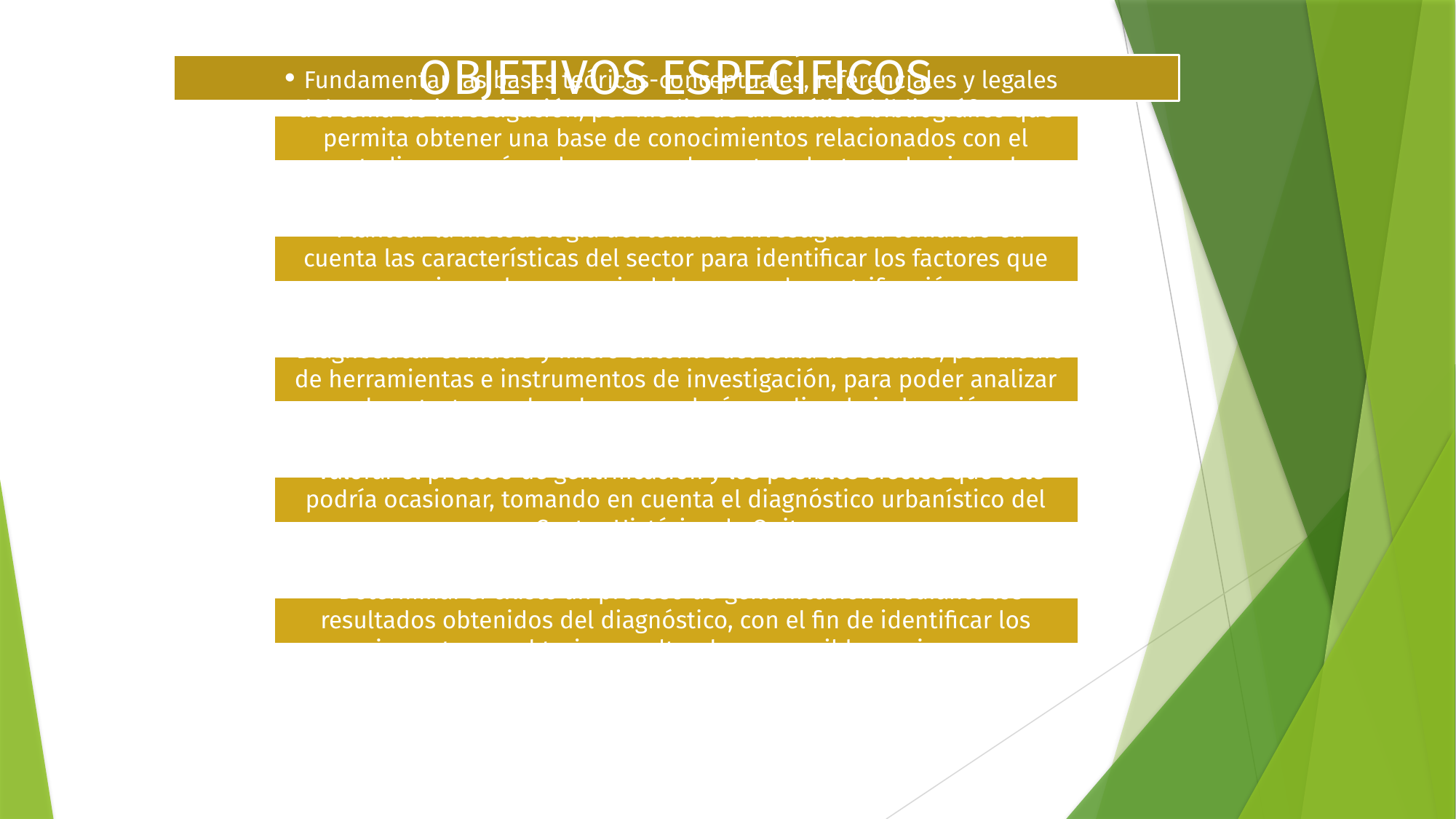

OBJETIVOS ESPECÍFICOS
Fundamentar las bases teóricas-conceptuales, referenciales y legales del tema de investigación, por medio de un análisis bibliográfico que permita obtener una base de conocimientos relacionados con el estudio para así, poder conocer los antecedentes y dominar el argumento tratado.
Diagnosticar el macro y micro entorno del tema de estudio, por medio de herramientas e instrumentos de investigación, para poder analizar el contexto en el cual se procederá a realizar la indagación.
Plantear la metodología del tema de investigación tomando en cuenta las características del sector para identificar los factores que ocasionan la presencia del proceso de gentrificación.
Valorar el proceso de gentrificación y los posibles efectos que este podría ocasionar, tomando en cuenta el diagnóstico urbanístico del Centro Histórico de Quito.
Determinar si existe un proceso de gentrificación mediante los resultados obtenidos del diagnóstico, con el fin de identificar los impactos en el turismo cultural y sus posibles mejoras.